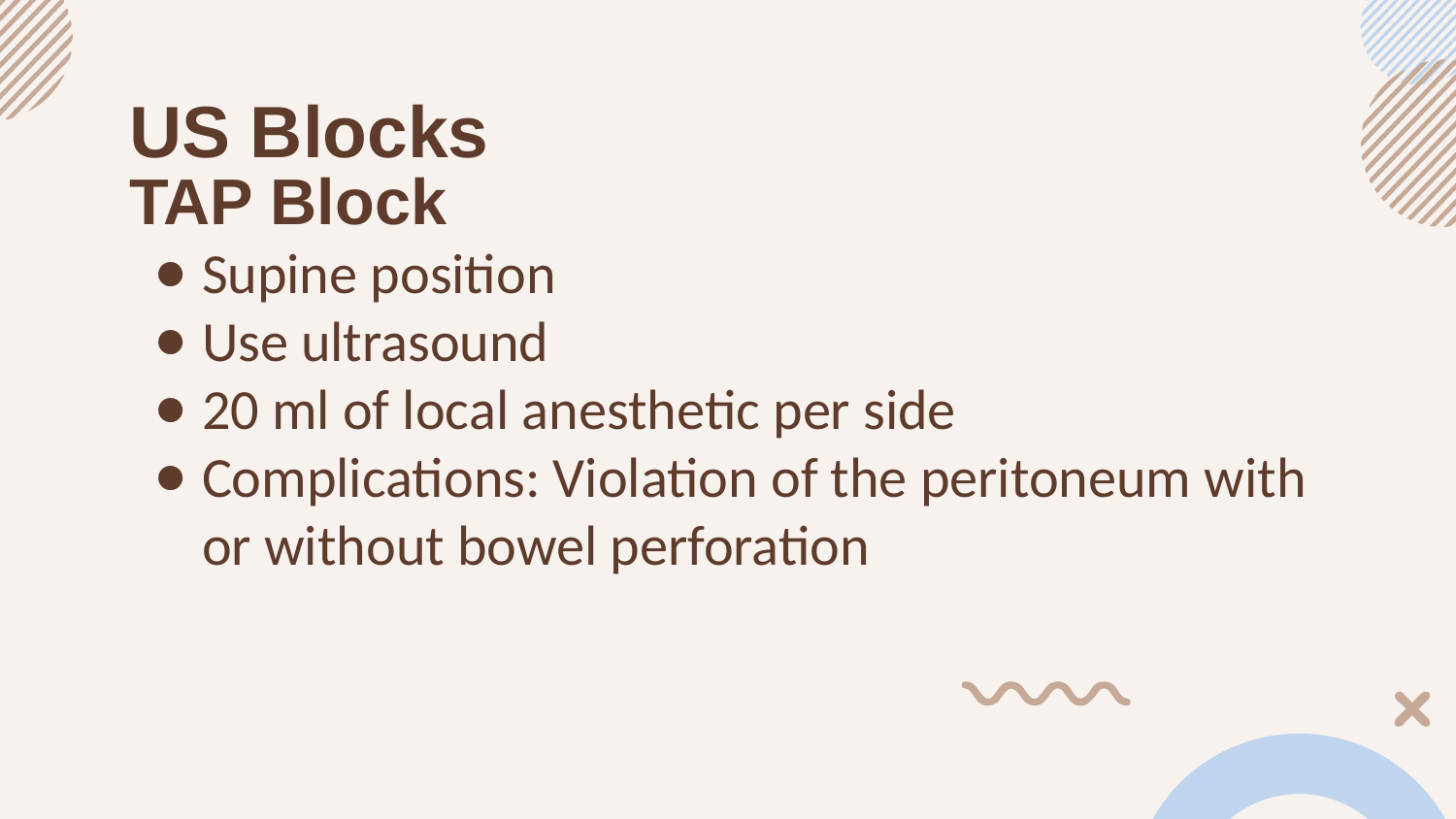

# US Blocks
TAP Block
Supine position
Use ultrasound
20 ml of local anesthetic per side
Complications: Violation of the peritoneum with or without bowel perforation